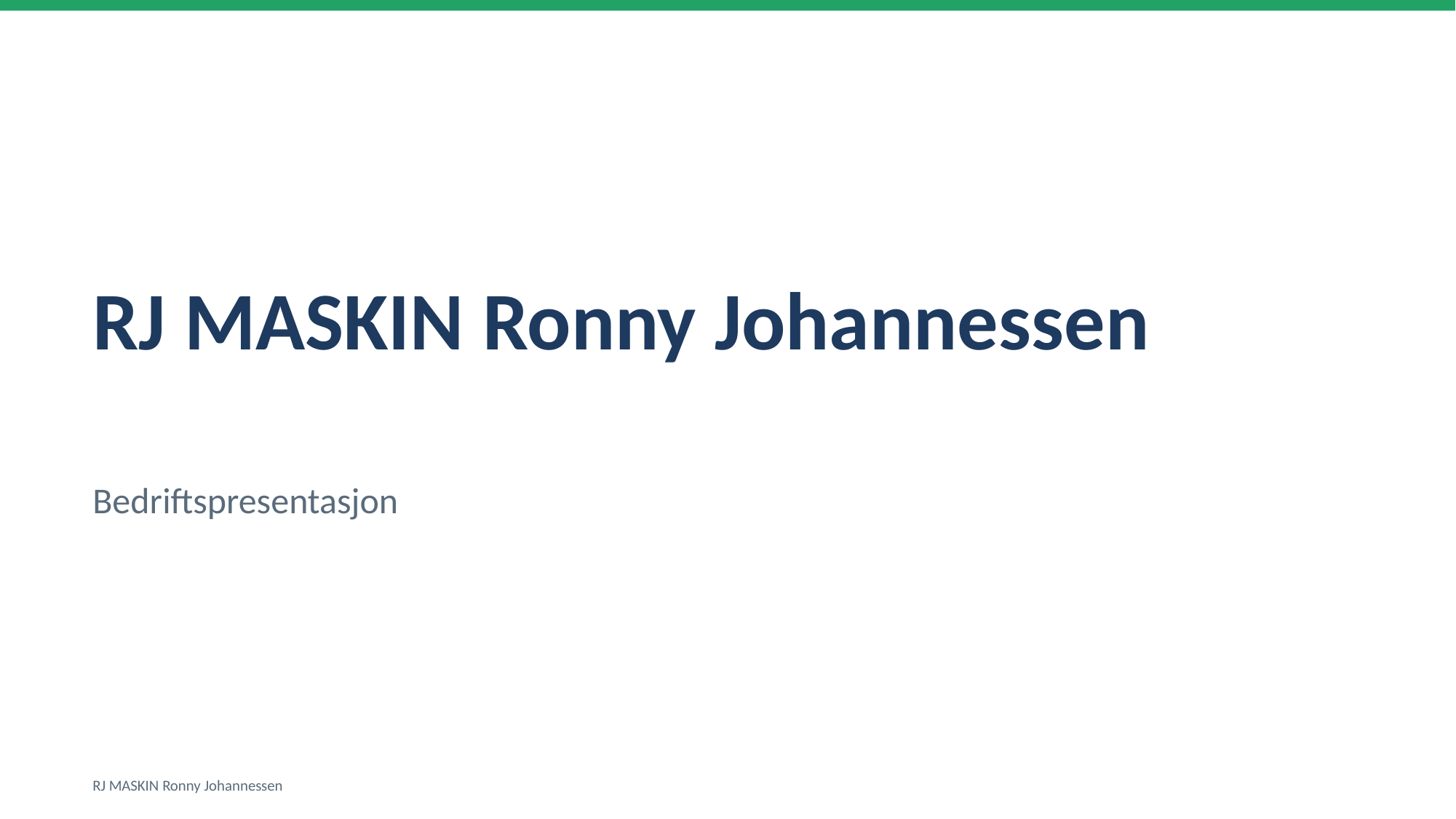

RJ MASKIN Ronny Johannessen
Bedriftspresentasjon
RJ MASKIN Ronny Johannessen